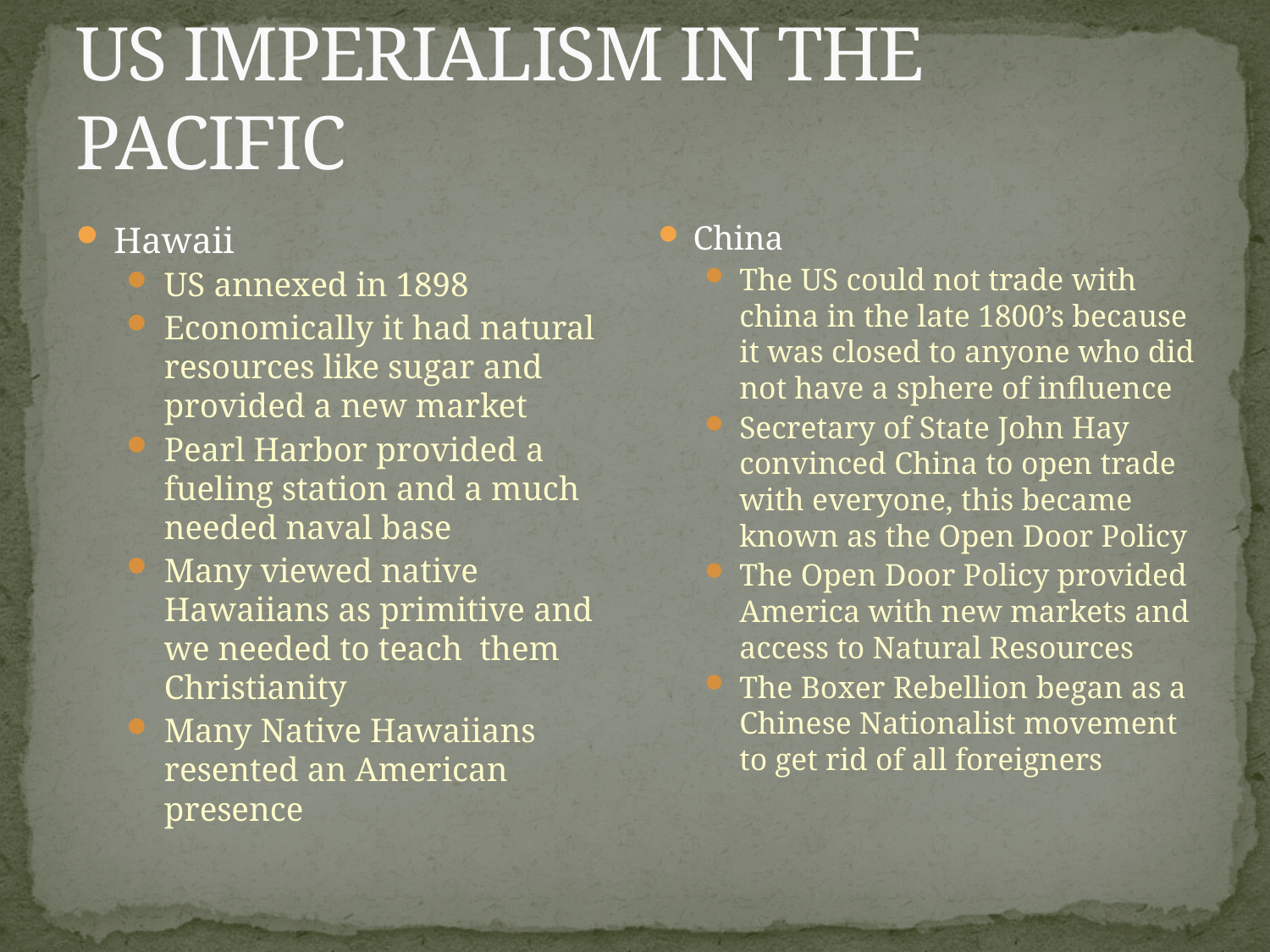

# US IMPERIALISM IN THE PACIFIC
Hawaii
US annexed in 1898
Economically it had natural resources like sugar and provided a new market
Pearl Harbor provided a fueling station and a much needed naval base
Many viewed native Hawaiians as primitive and we needed to teach  them Christianity
Many Native Hawaiians resented an American presence

China
The US could not trade with china in the late 1800’s because it was closed to anyone who did not have a sphere of influence
Secretary of State John Hay convinced China to open trade with everyone, this became known as the Open Door Policy
The Open Door Policy provided America with new markets and access to Natural Resources
The Boxer Rebellion began as a Chinese Nationalist movement to get rid of all foreigners